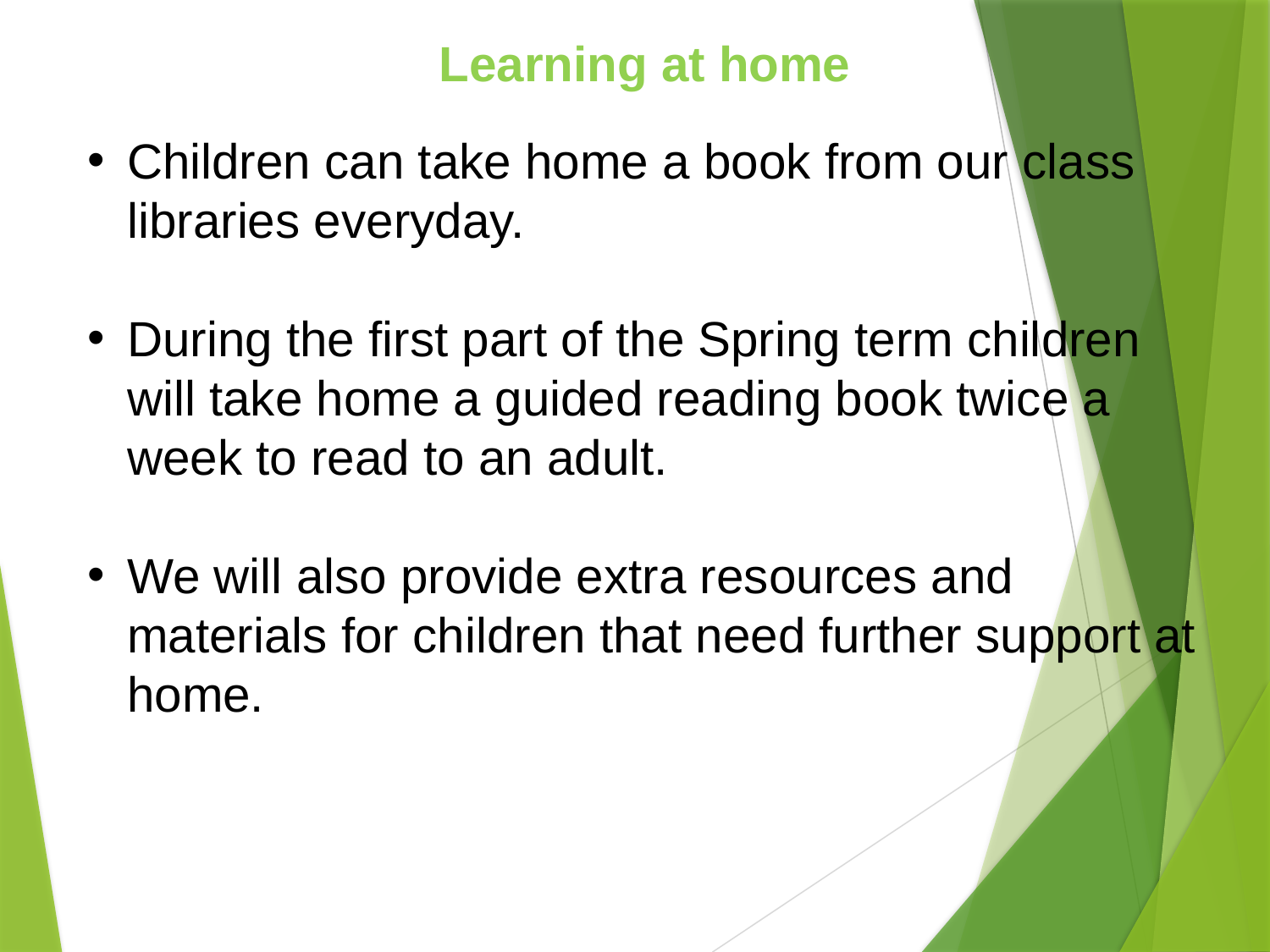

Learning at home

Children can take home a book from our class libraries everyday.

During the first part of the Spring term children will take home a guided reading book twice a week to read to an adult.

We will also provide extra resources and materials for children that need further support at home.